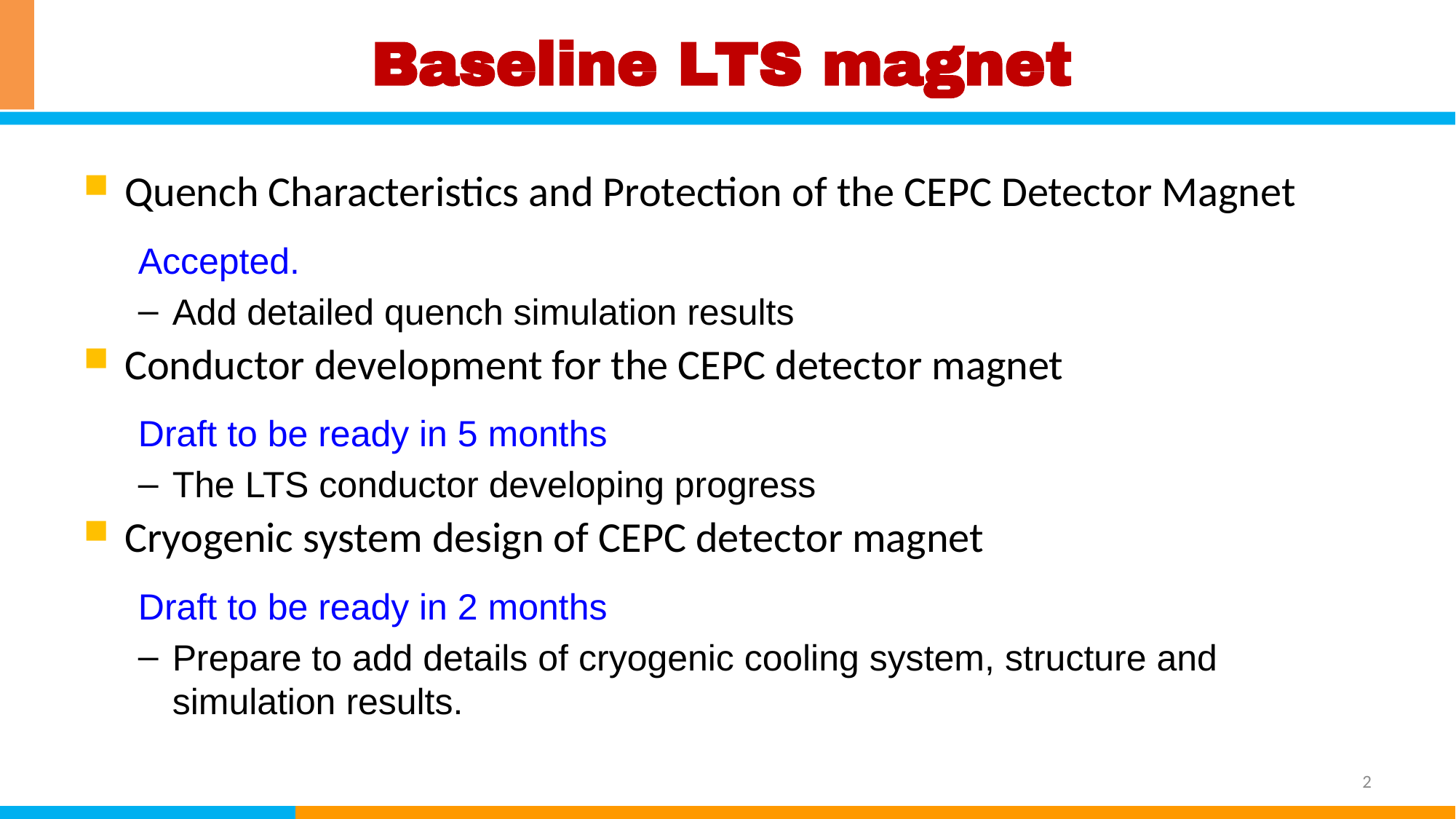

# Baseline LTS magnet
Quench Characteristics and Protection of the CEPC Detector Magnet
Accepted.
Add detailed quench simulation results
Conductor development for the CEPC detector magnet
Draft to be ready in 5 months
The LTS conductor developing progress
Cryogenic system design of CEPC detector magnet
Draft to be ready in 2 months
Prepare to add details of cryogenic cooling system, structure and simulation results.

2